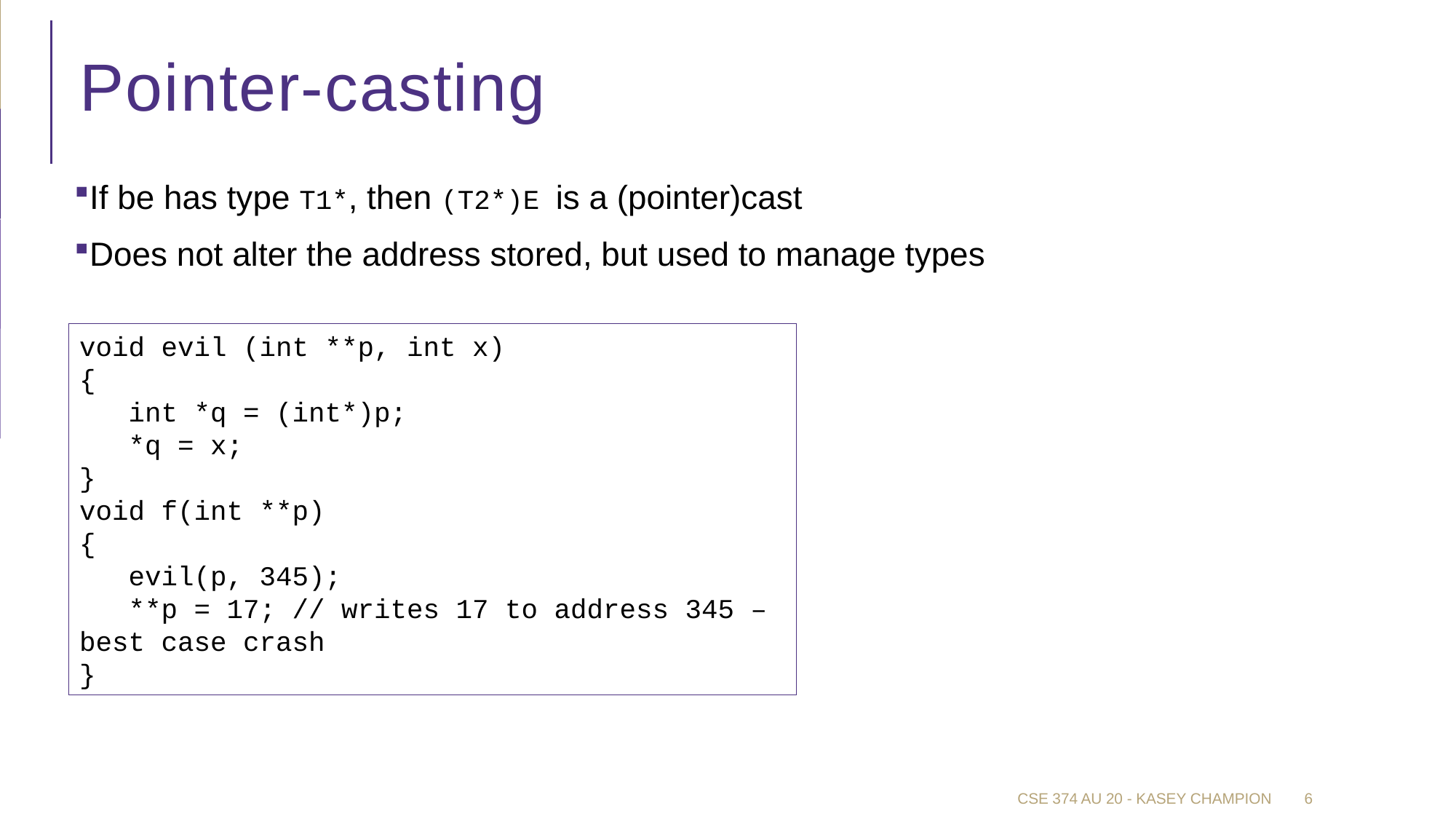

# Pointer-casting
If be has type T1*, then (T2*)E is a (pointer)cast
Does not alter the address stored, but used to manage types

void evil (int **p, int x)
{
   int *q = (int*)p;
   *q = x;
}
void f(int **p)
{
   evil(p, 345);
   **p = 17; // writes 17 to address 345 – best case crash
}
CSE 374 au 20 - Kasey Champion
6